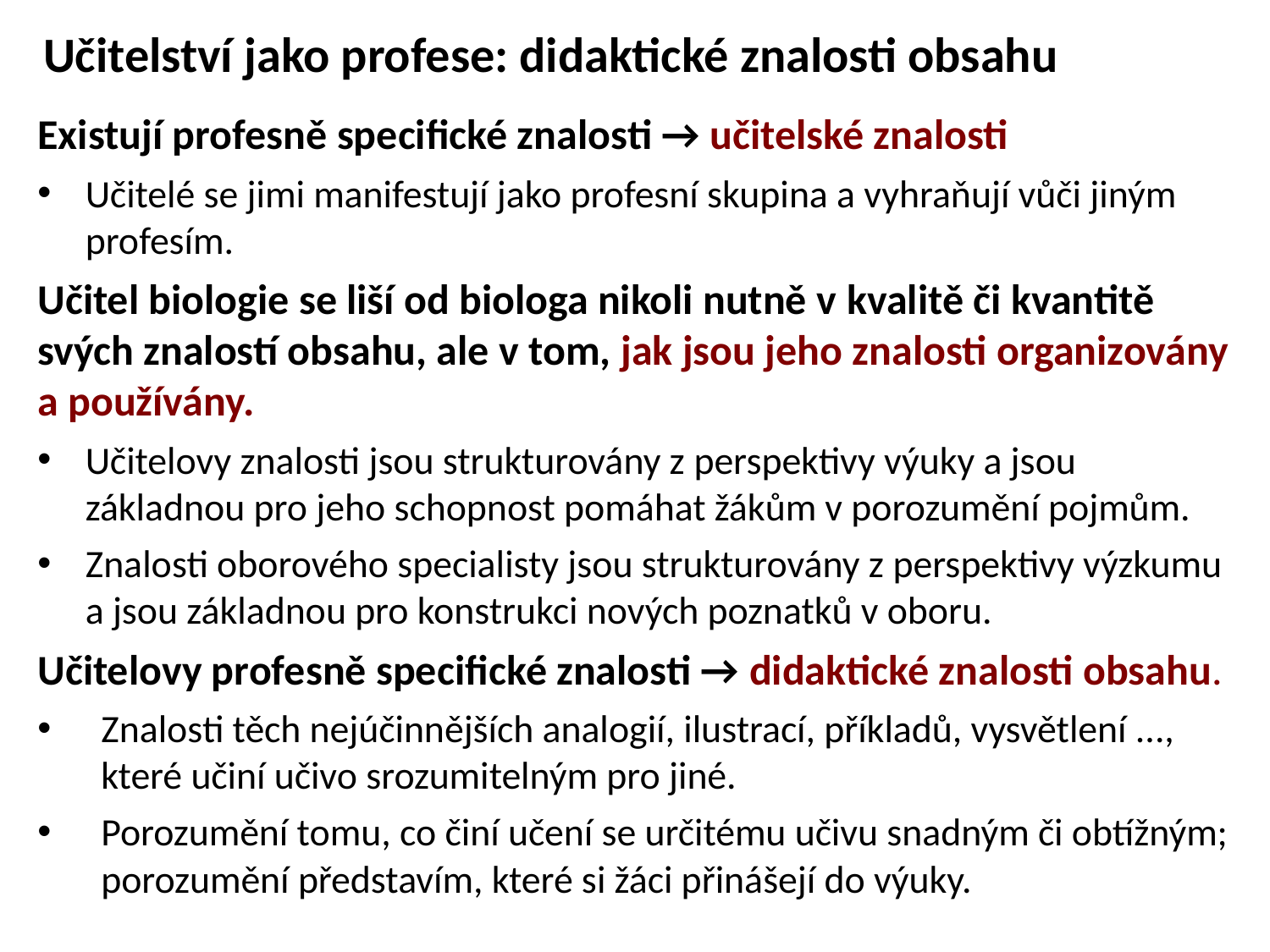

Učitelství jako profese: didaktické znalosti obsahu
Existují profesně specifické znalosti → učitelské znalosti
Učitelé se jimi manifestují jako profesní skupina a vyhraňují vůči jiným profesím.
Učitel biologie se liší od biologa nikoli nutně v kvalitě či kvantitě svých znalostí obsahu, ale v tom, jak jsou jeho znalosti organizovány a používány.
Učitelovy znalosti jsou strukturovány z perspektivy výuky a jsou základnou pro jeho schopnost pomáhat žákům v porozumění pojmům.
Znalosti oborového specialisty jsou strukturovány z perspektivy výzkumu a jsou základnou pro konstrukci nových poznatků v oboru.
Učitelovy profesně specifické znalosti → didaktické znalosti obsahu.
Znalosti těch nejúčinnějších analogií, ilustrací, příkladů, vysvětlení ..., které učiní učivo srozumitelným pro jiné.
Porozumění tomu, co činí učení se určitému učivu snadným či obtížným; porozumění představím, které si žáci přinášejí do výuky.